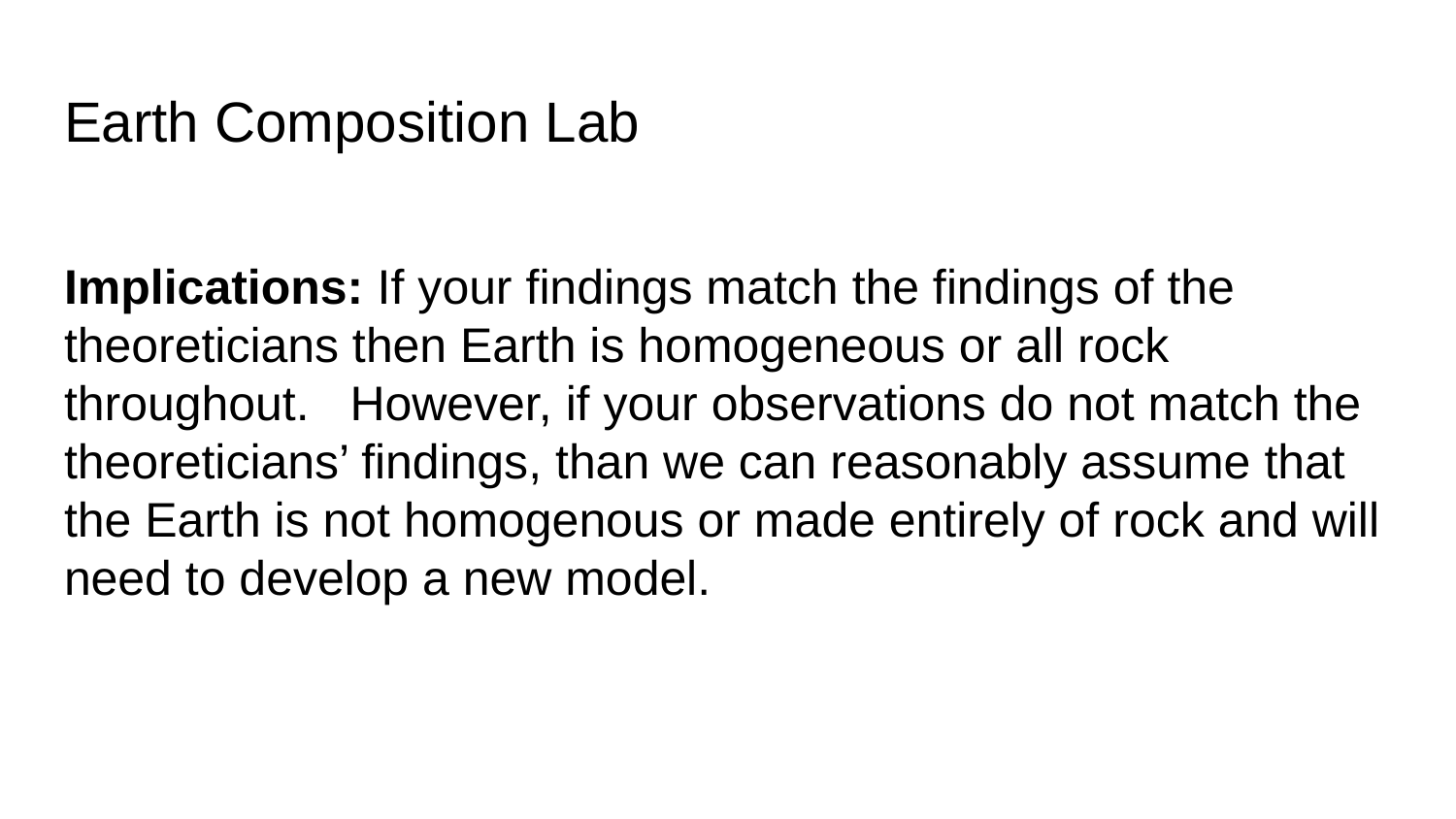

# Earth Composition Lab

Implications: If your findings match the findings of the theoreticians then Earth is homogeneous or all rock throughout.   However, if your observations do not match the theoreticians’ findings, than we can reasonably assume that the Earth is not homogenous or made entirely of rock and will need to develop a new model.